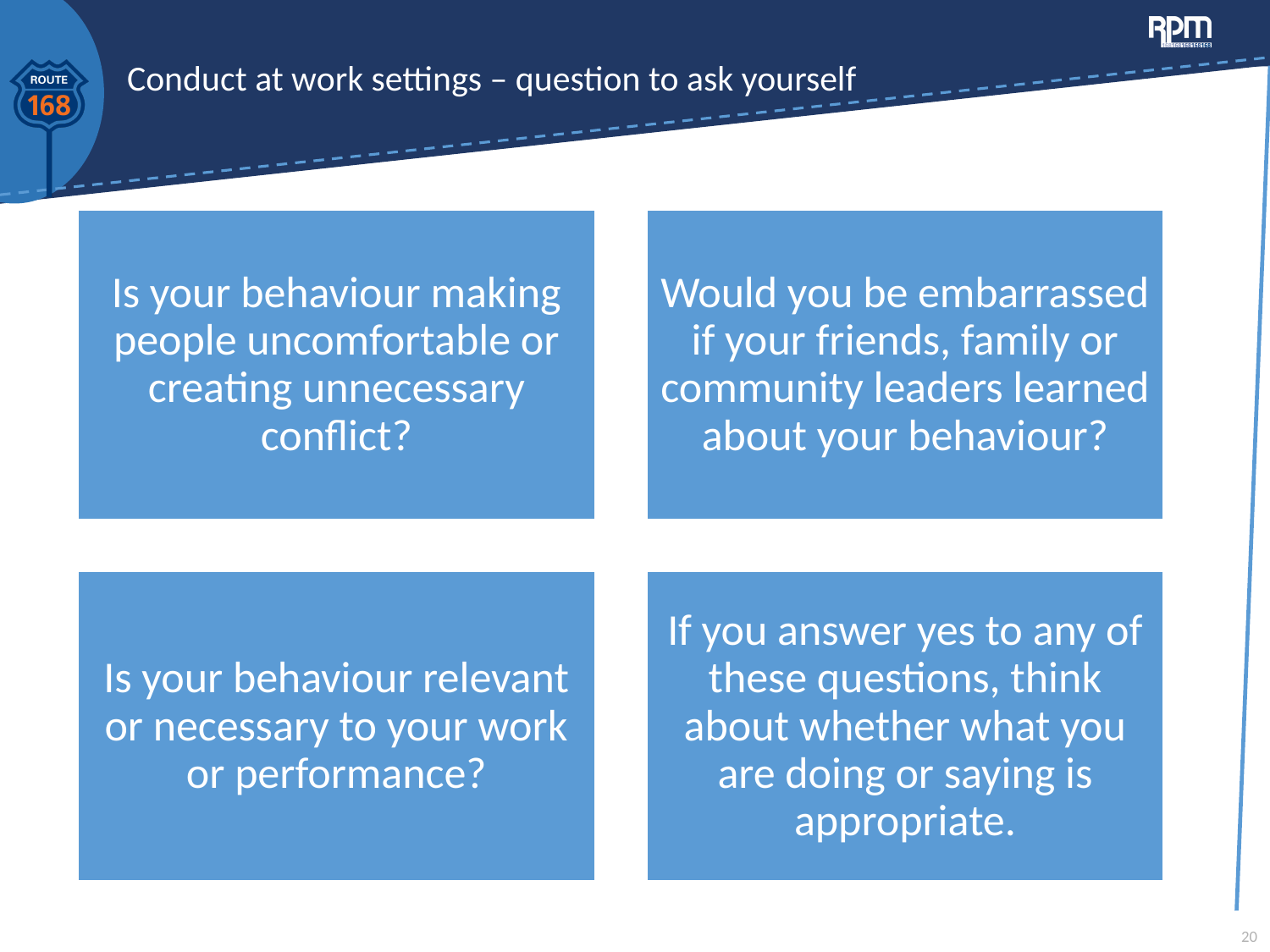

# Conduct at work settings – question to ask yourself
Is your behaviour making people uncomfortable or creating unnecessary conflict?
Would you be embarrassed if your friends, family or community leaders learned about your behaviour?
Is your behaviour relevant or necessary to your work or performance?
If you answer yes to any of these questions, think about whether what you are doing or saying is appropriate.
20